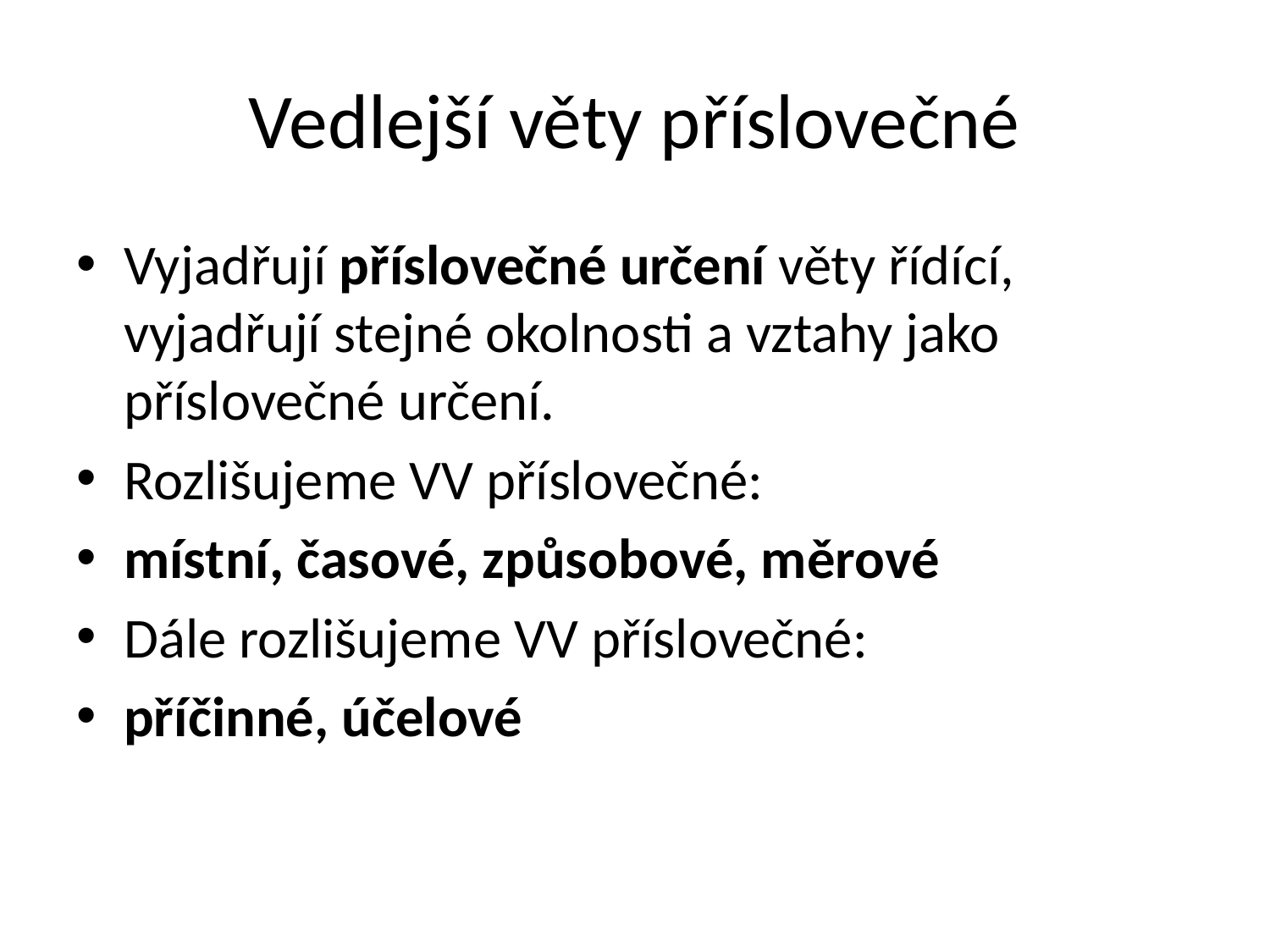

# Vedlejší věty příslovečné
Vyjadřují příslovečné určení věty řídící, vyjadřují stejné okolnosti a vztahy jako příslovečné určení.
Rozlišujeme VV příslovečné:
místní, časové, způsobové, měrové
Dále rozlišujeme VV příslovečné:
příčinné, účelové